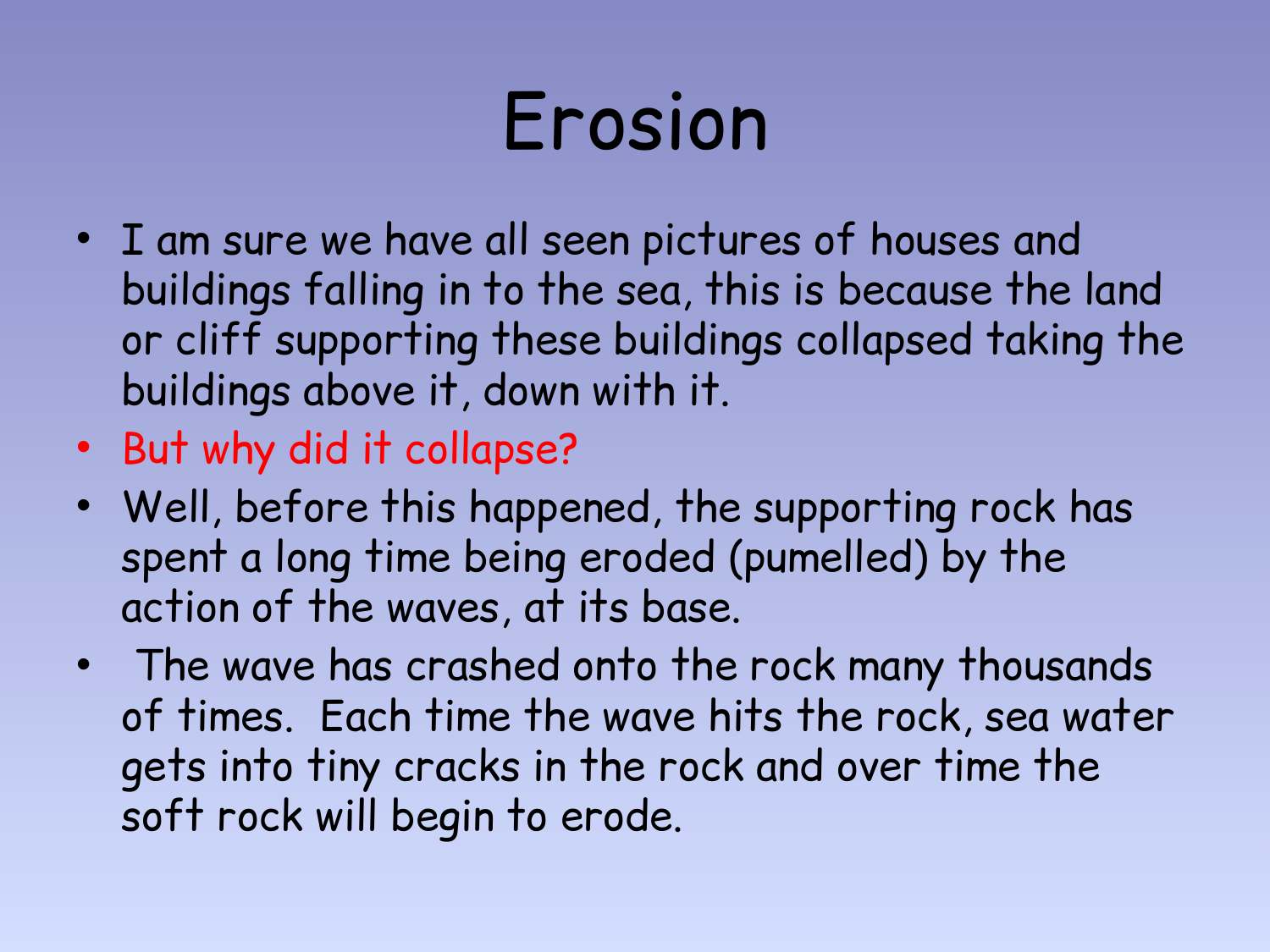

# Erosion
I am sure we have all seen pictures of houses and buildings falling in to the sea, this is because the land or cliff supporting these buildings collapsed taking the buildings above it, down with it.
But why did it collapse?
Well, before this happened, the supporting rock has spent a long time being eroded (pumelled) by the action of the waves, at its base.
 The wave has crashed onto the rock many thousands of times.  Each time the wave hits the rock, sea water gets into tiny cracks in the rock and over time the soft rock will begin to erode.